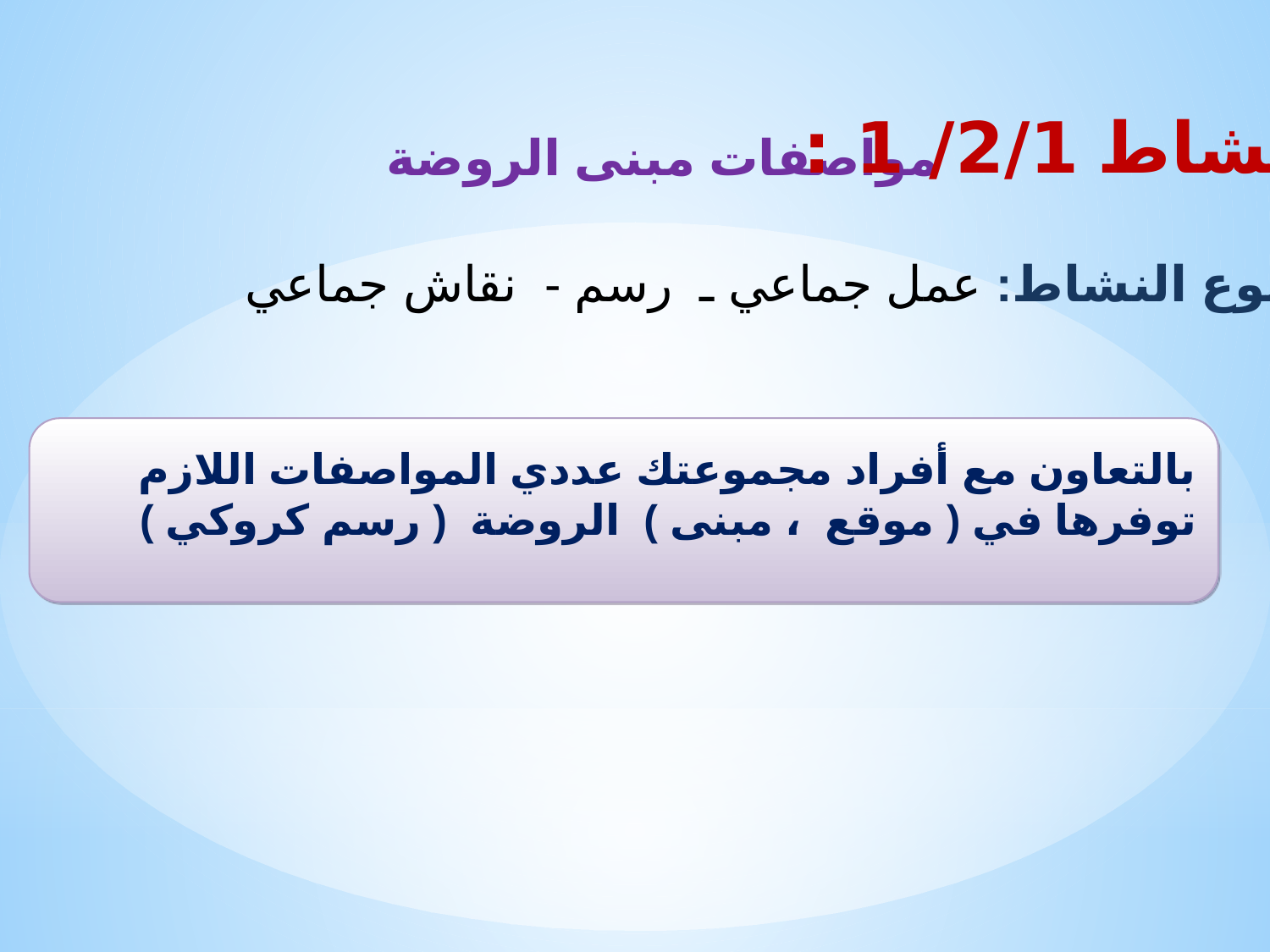

نشاط 2/1/ 1 :
مواصفات مبنى الروضة
نوع النشاط: عمل جماعي ـ  رسم -  نقاش جماعي

بالتعاون مع أفراد مجموعتك عددي المواصفات اللازم توفرها في ( موقع  ، مبنى )  الروضة  ( رسم كروكي )